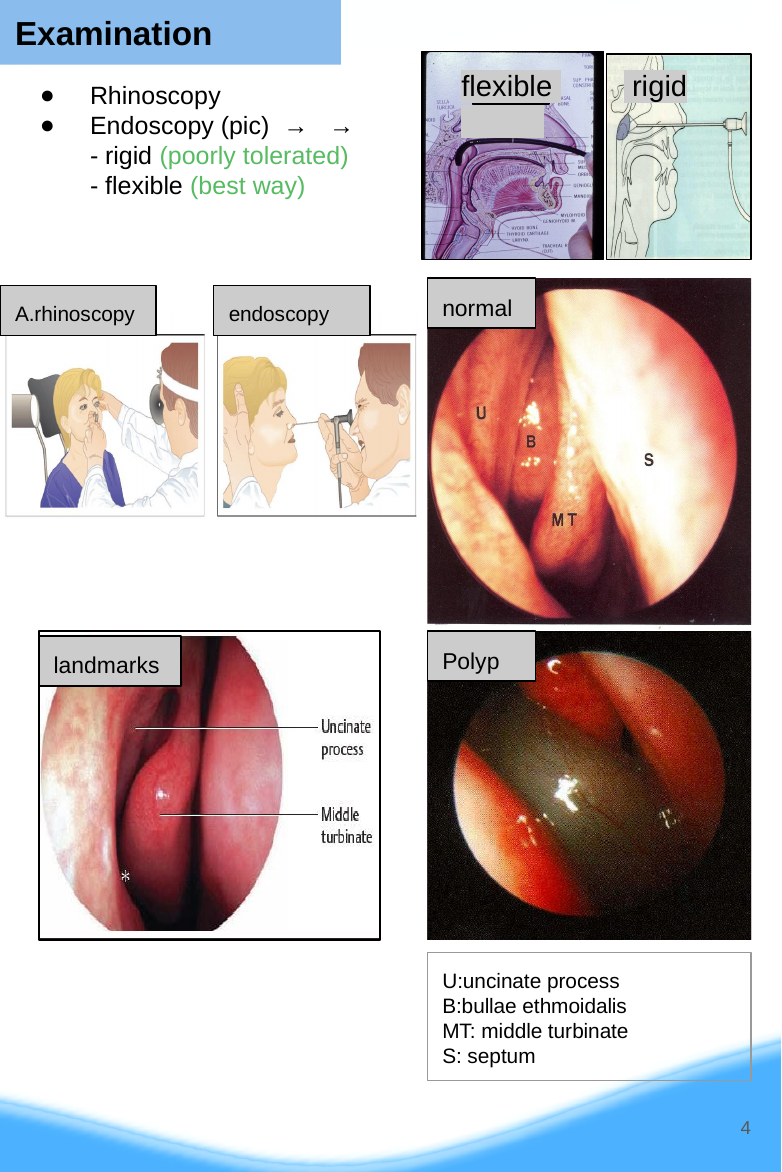

Examination

flexible
 rigid
Rhinoscopy
Endoscopy (pic)  →   →
- rigid (poorly tolerated)
- flexible (best way)

normal
A.rhinoscopy
endoscopy

Polyp
landmarks
U:uncinate process
B:bullae ethmoidalis
MT: middle turbinate
S: septum
4